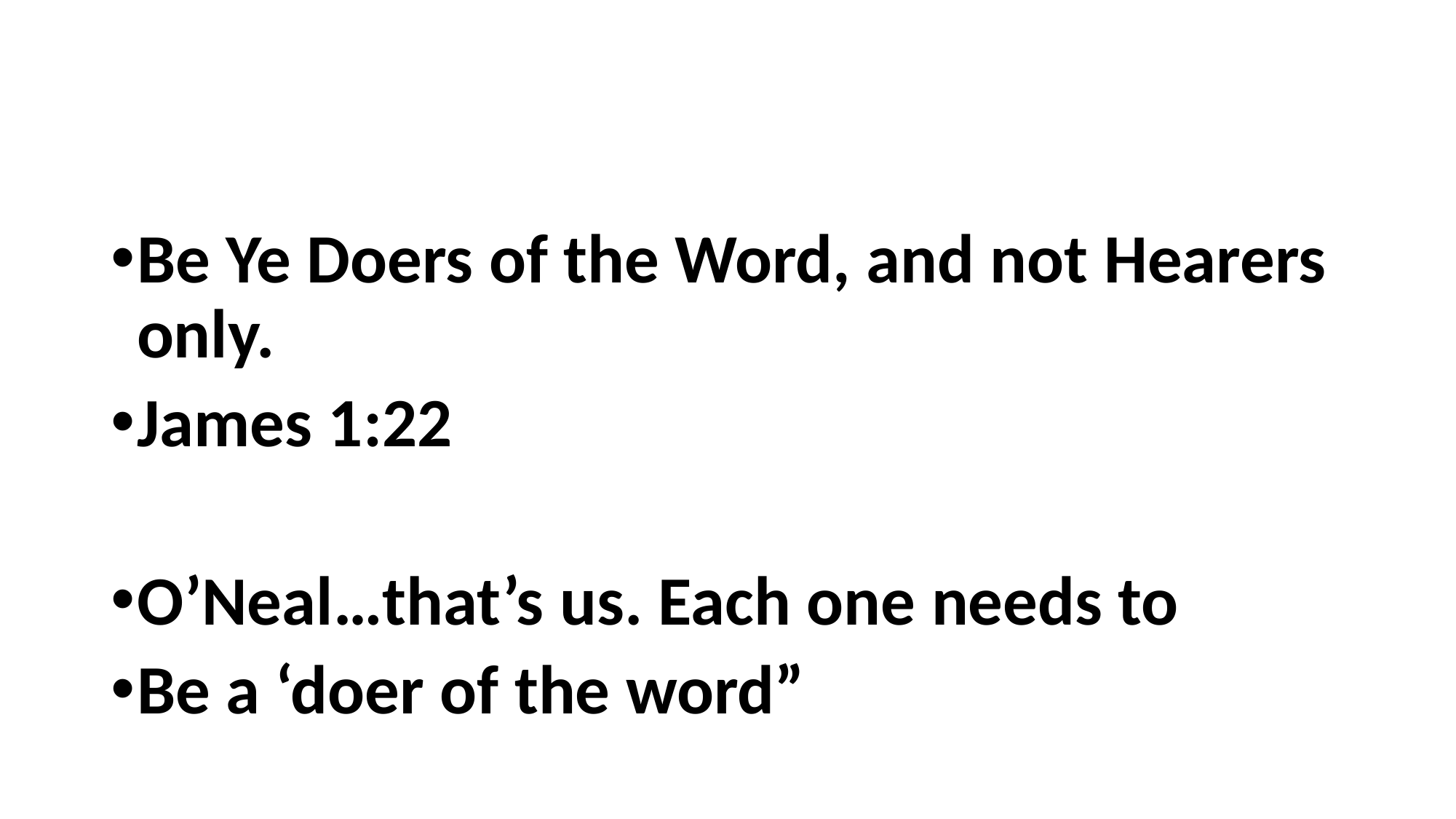

#
Be Ye Doers of the Word, and not Hearers only.
James 1:22

O’Neal…that’s us. Each one needs to
Be a ‘doer of the word”